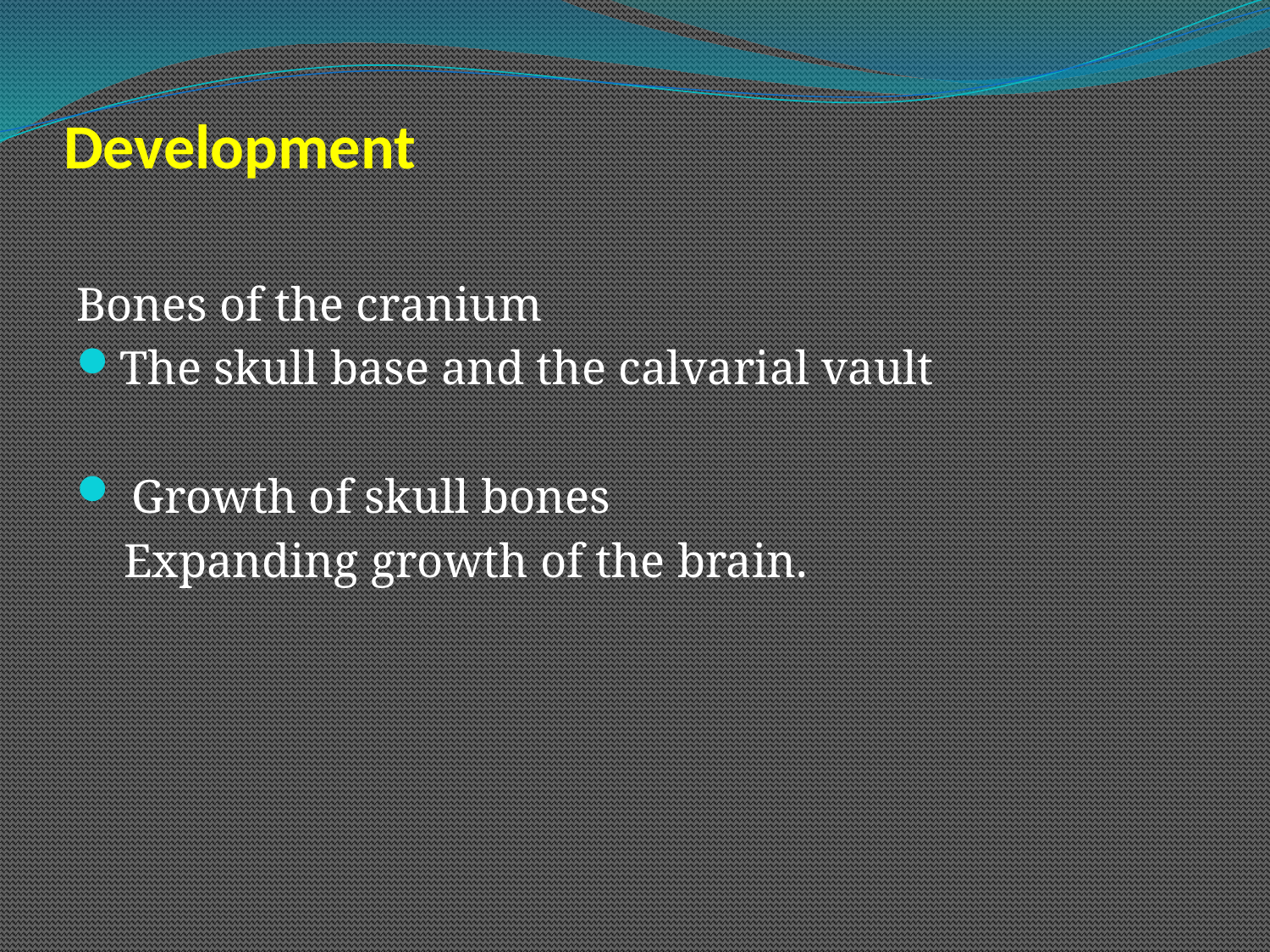

# Development
Bones of the cranium
The skull base and the calvarial vault

 Growth of skull bones
    Expanding growth of the brain.